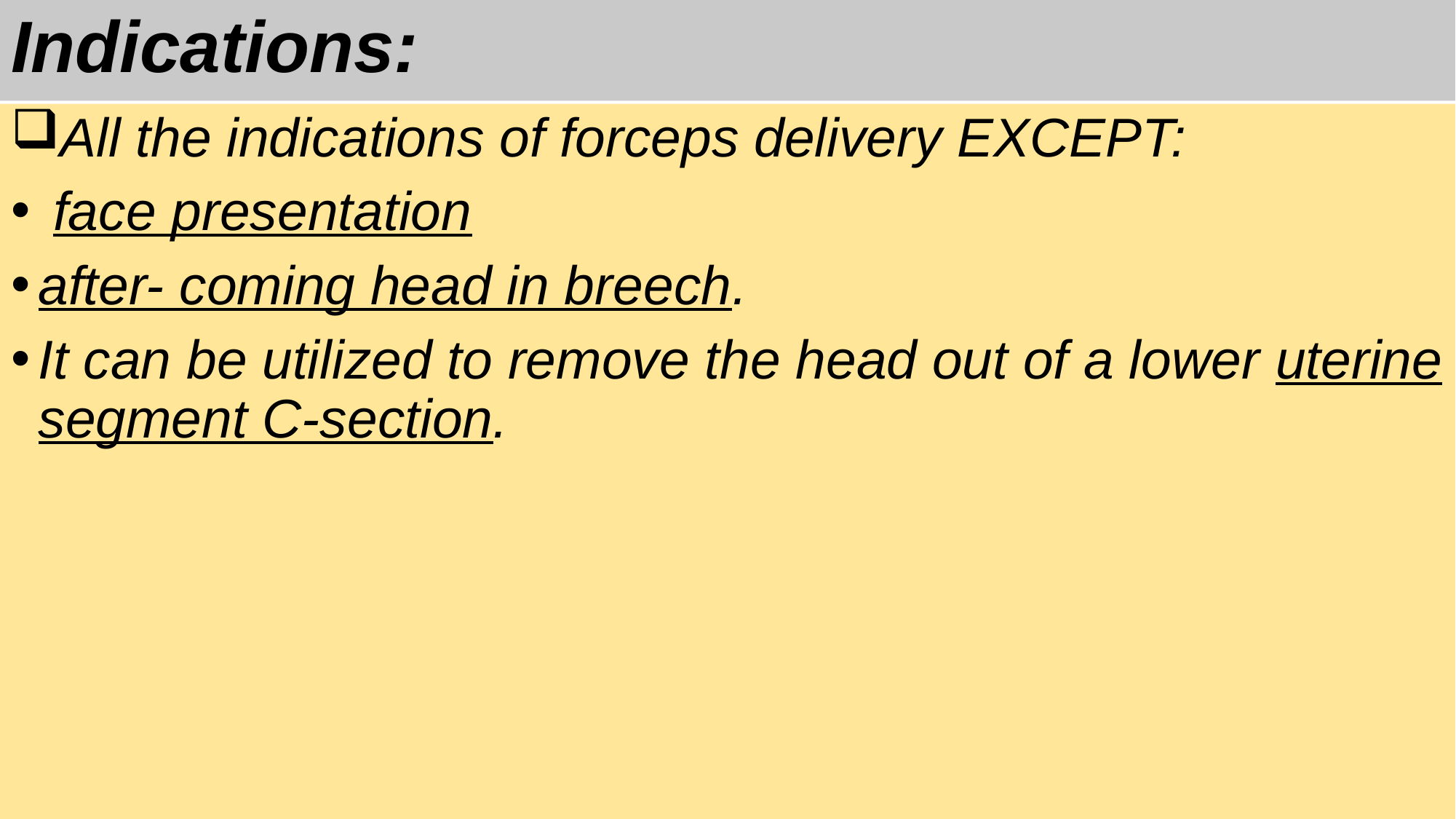

# Indications:
All the indications of forceps delivery EXCEPT:
 face presentation
after- coming head in breech.
It can be utilized to remove the head out of a lower uterine segment C-section.